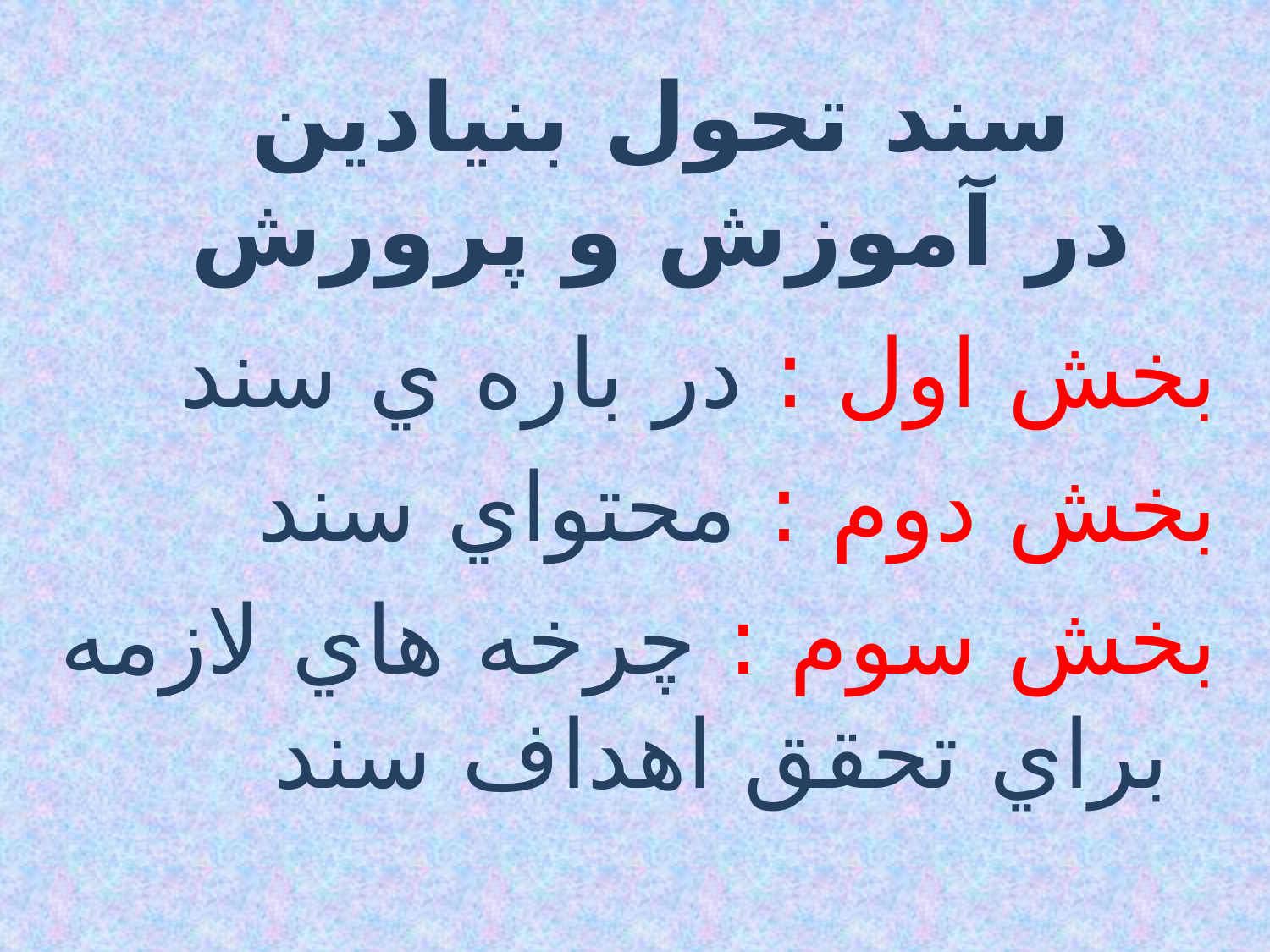

بخش اول : در باره ي سند
بخش دوم : محتواي سند
بخش سوم : چرخه هاي لازمه براي تحقق اهداف سند
سند تحول بنيادين
در آموزش و پرورش